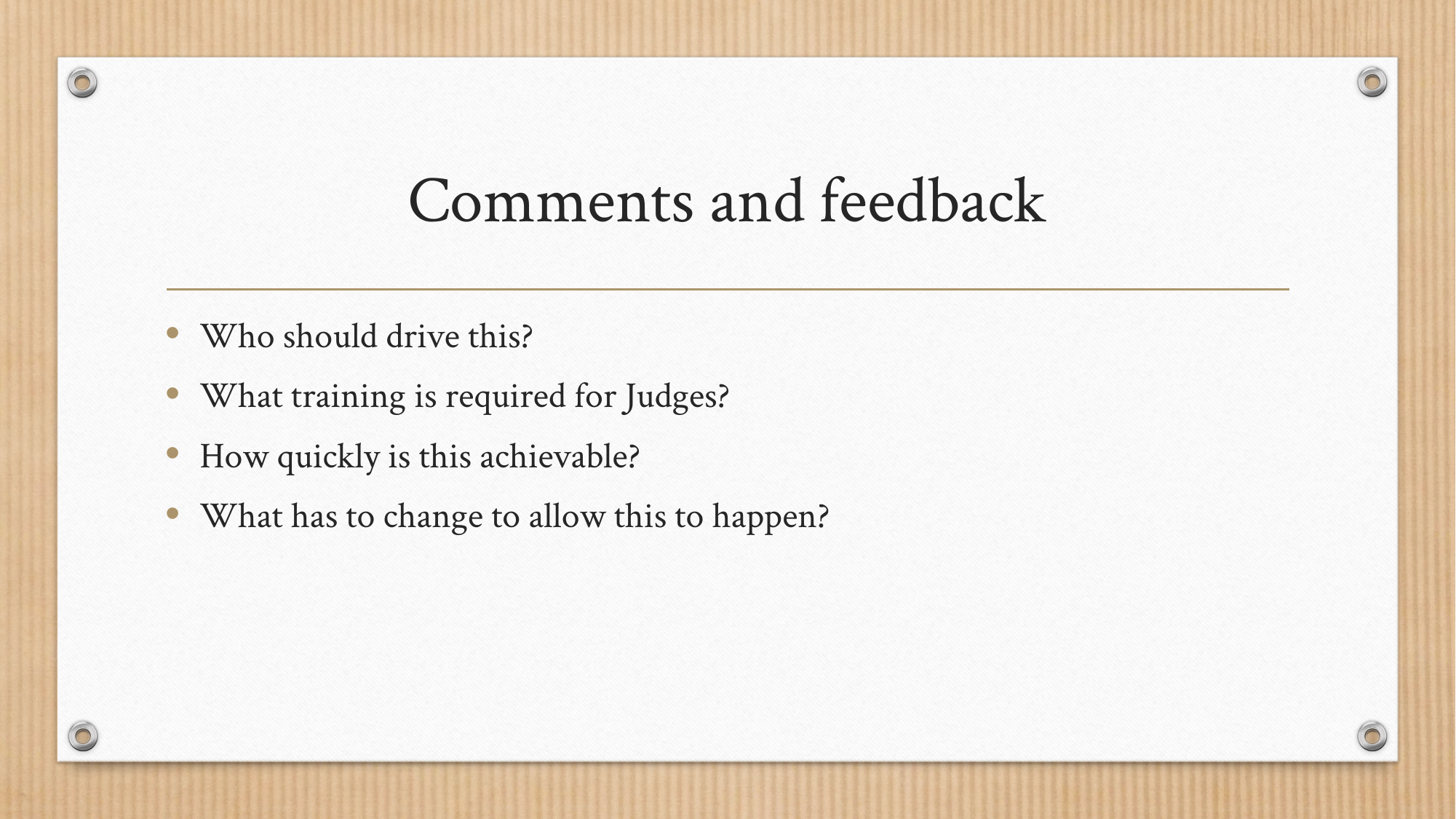

# Comments and feedback
Who should drive this?
What training is required for Judges?
How quickly is this achievable?
What has to change to allow this to happen?